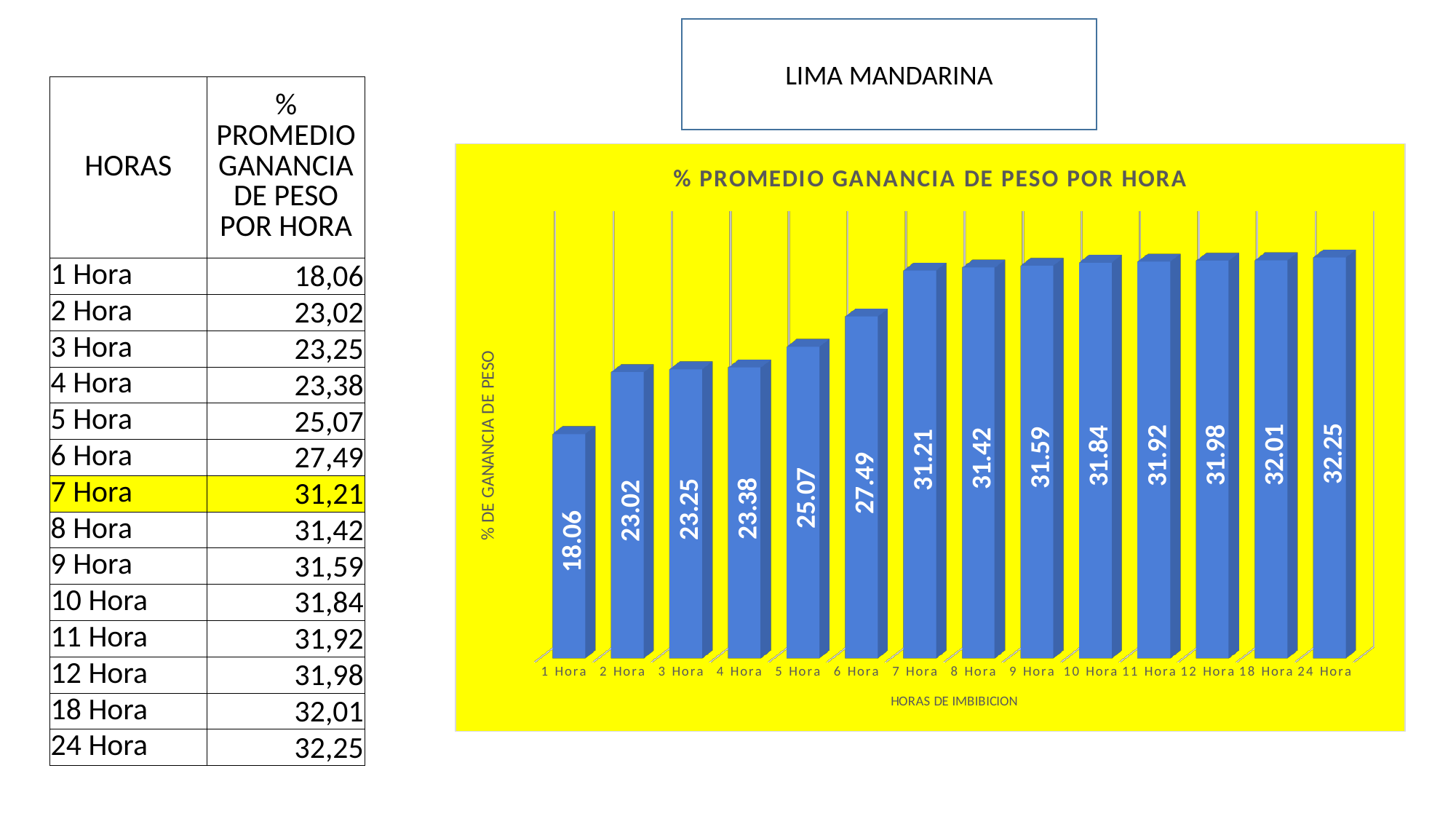

LIMA MANDARINA
| HORAS | % PROMEDIO GANANCIA DE PESO POR HORA |
| --- | --- |
| 1 Hora | 18,06 |
| 2 Hora | 23,02 |
| 3 Hora | 23,25 |
| 4 Hora | 23,38 |
| 5 Hora | 25,07 |
| 6 Hora | 27,49 |
| 7 Hora | 31,21 |
| 8 Hora | 31,42 |
| 9 Hora | 31,59 |
| 10 Hora | 31,84 |
| 11 Hora | 31,92 |
| 12 Hora | 31,98 |
| 18 Hora | 32,01 |
| 24 Hora | 32,25 |

[unsupported chart]